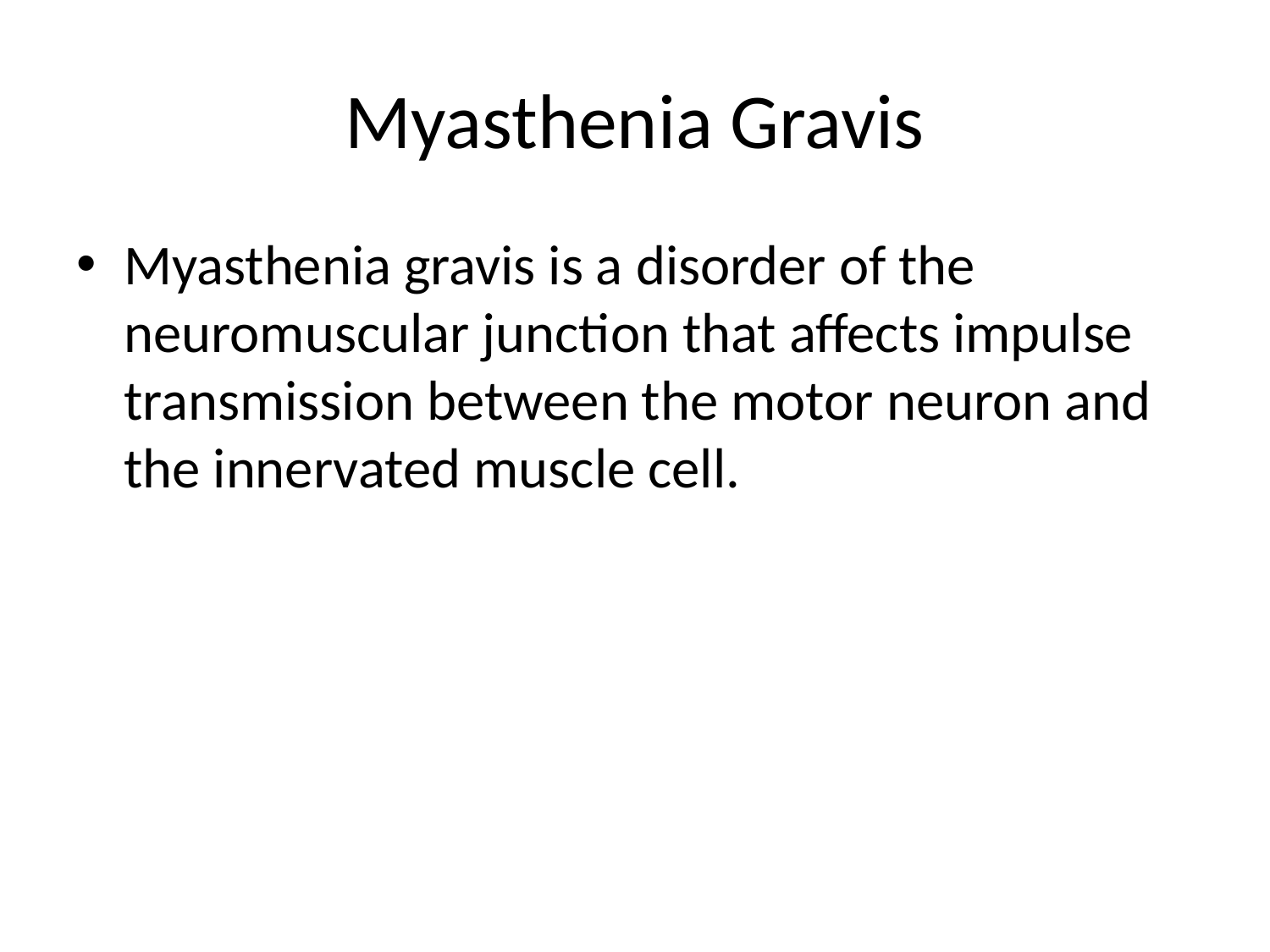

# Myasthenia Gravis
Myasthenia gravis is a disorder of the neuromuscular junction that affects impulse transmission between the motor neuron and the innervated muscle cell.